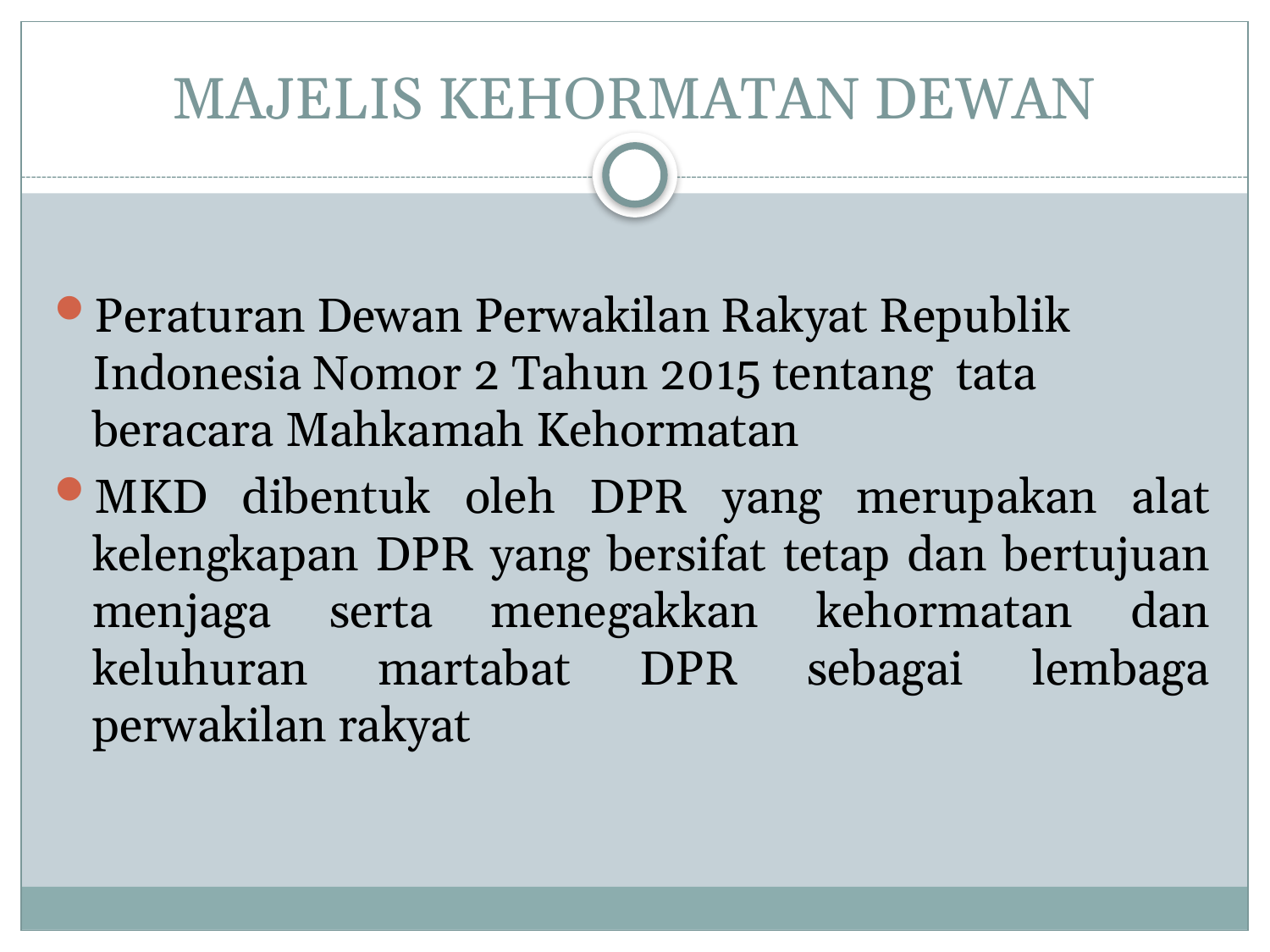

# MAJELIS KEHORMATAN DEWAN

Peraturan Dewan Perwakilan Rakyat Republik Indonesia Nomor 2 Tahun 2015 tentang  tata beracara Mahkamah Kehormatan
MKD dibentuk oleh DPR yang merupakan alat kelengkapan DPR yang bersifat tetap dan bertujuan menjaga serta menegakkan kehormatan dan keluhuran martabat DPR sebagai lembaga perwakilan rakyat